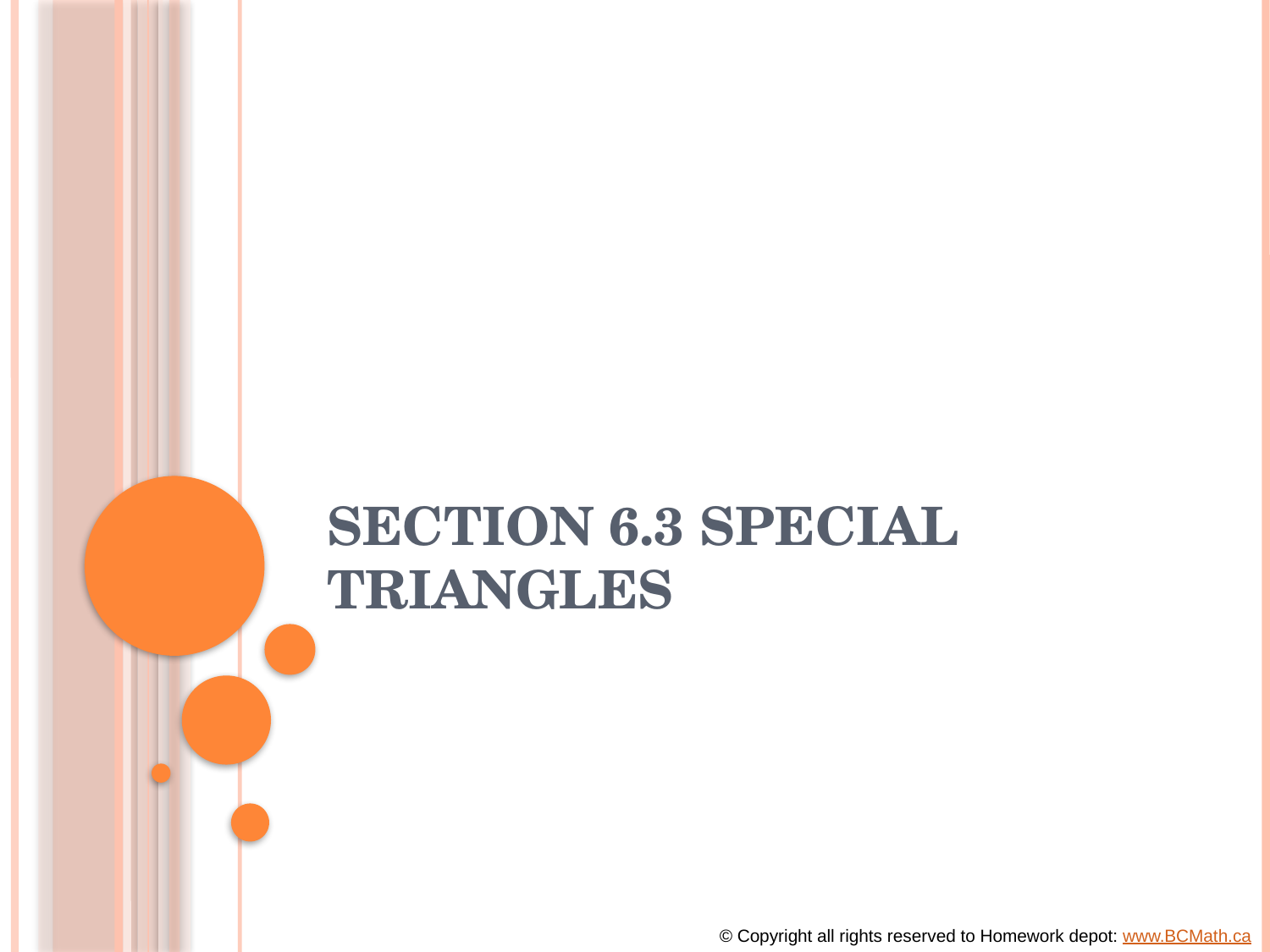

# Section 6.3 Special Triangles

© Copyright all rights reserved to Homework depot: www.BCMath.ca